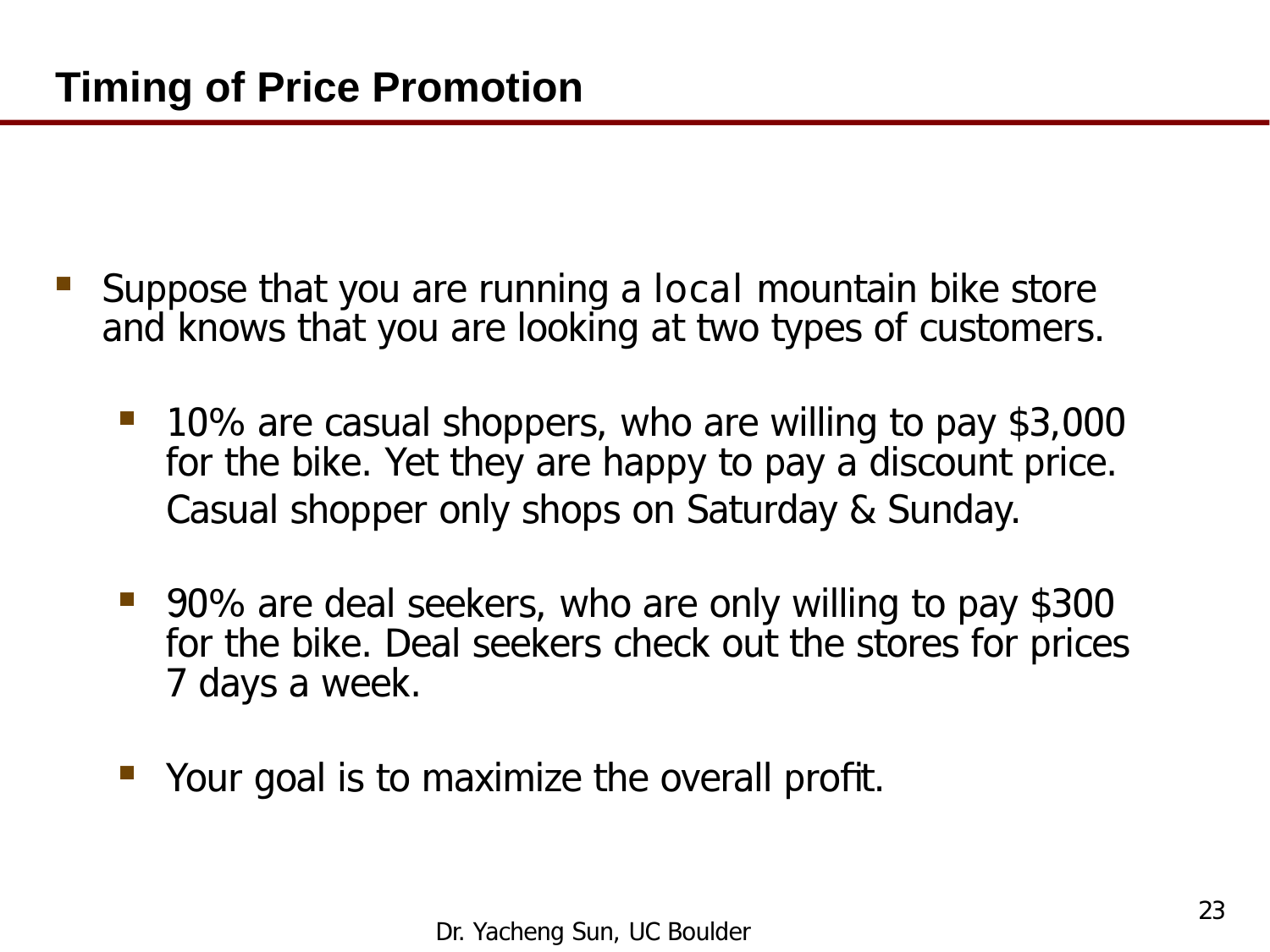

Timing of Price Promotion
Suppose that you are running a local mountain bike store and knows that you are looking at two types of customers.

10% are casual shoppers, who are willing to pay $3,000 for the bike. Yet they are happy to pay a discount price.
    Casual shopper only shops on Saturday & Sunday.

90% are deal seekers, who are only willing to pay $300 for the bike. Deal seekers check out the stores for prices 7 days a week.

Your goal is to maximize the overall profit.

23
Dr. Yacheng Sun, UC Boulder